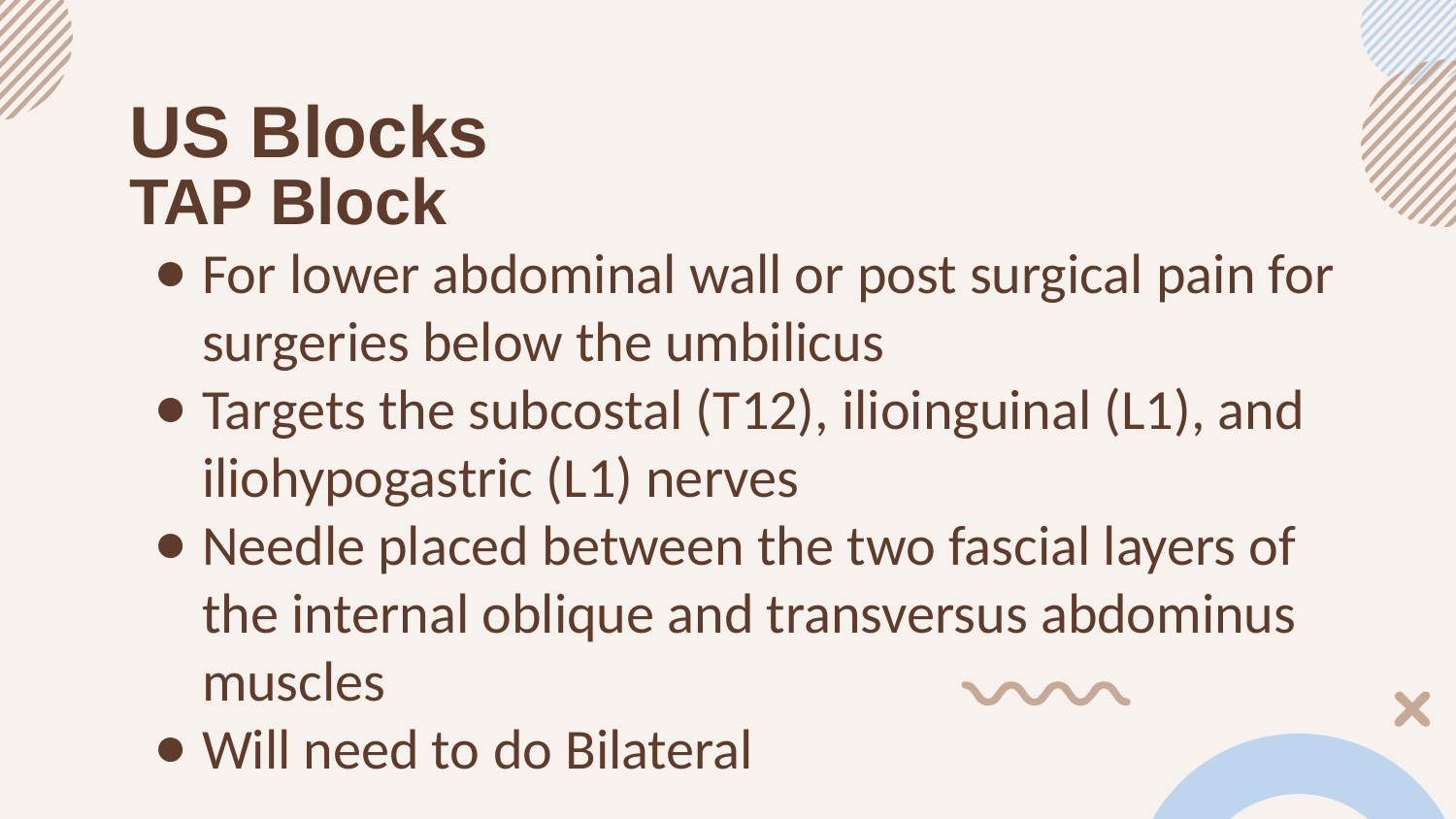

# US Blocks
TAP Block
For lower abdominal wall or post surgical pain for surgeries below the umbilicus
Targets the subcostal (T12), ilioinguinal (L1), and iliohypogastric (L1) nerves
Needle placed between the two fascial layers of the internal oblique and transversus abdominus muscles
Will need to do Bilateral